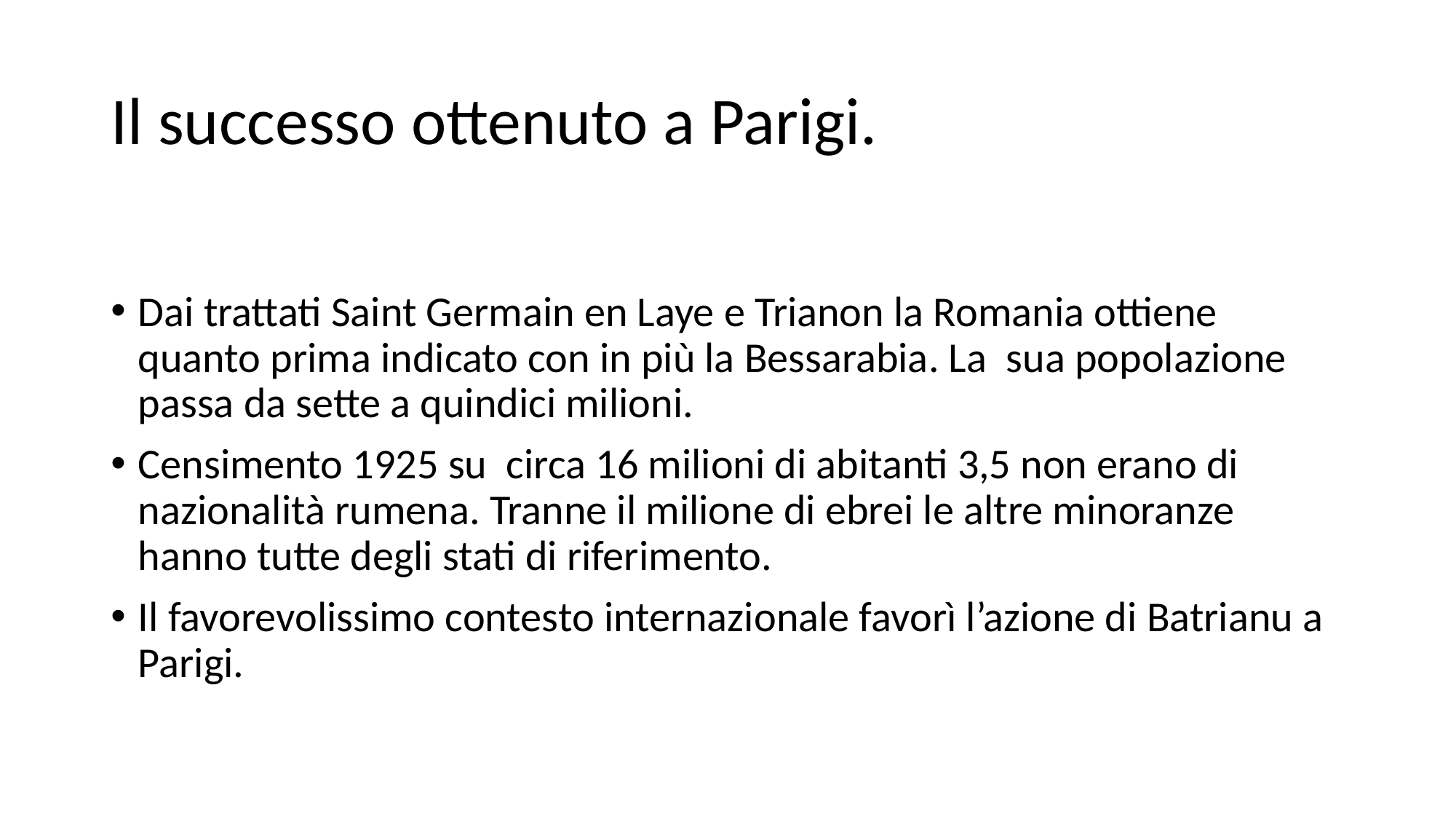

# Il successo ottenuto a Parigi.

Dai trattati Saint Germain en Laye e Trianon la Romania ottiene quanto prima indicato con in più la Bessarabia. La  sua popolazione passa da sette a quindici milioni.
Censimento 1925 su  circa 16 milioni di abitanti 3,5 non erano di nazionalità rumena. Tranne il milione di ebrei le altre minoranze hanno tutte degli stati di riferimento.
Il favorevolissimo contesto internazionale favorì l’azione di Batrianu a Parigi.